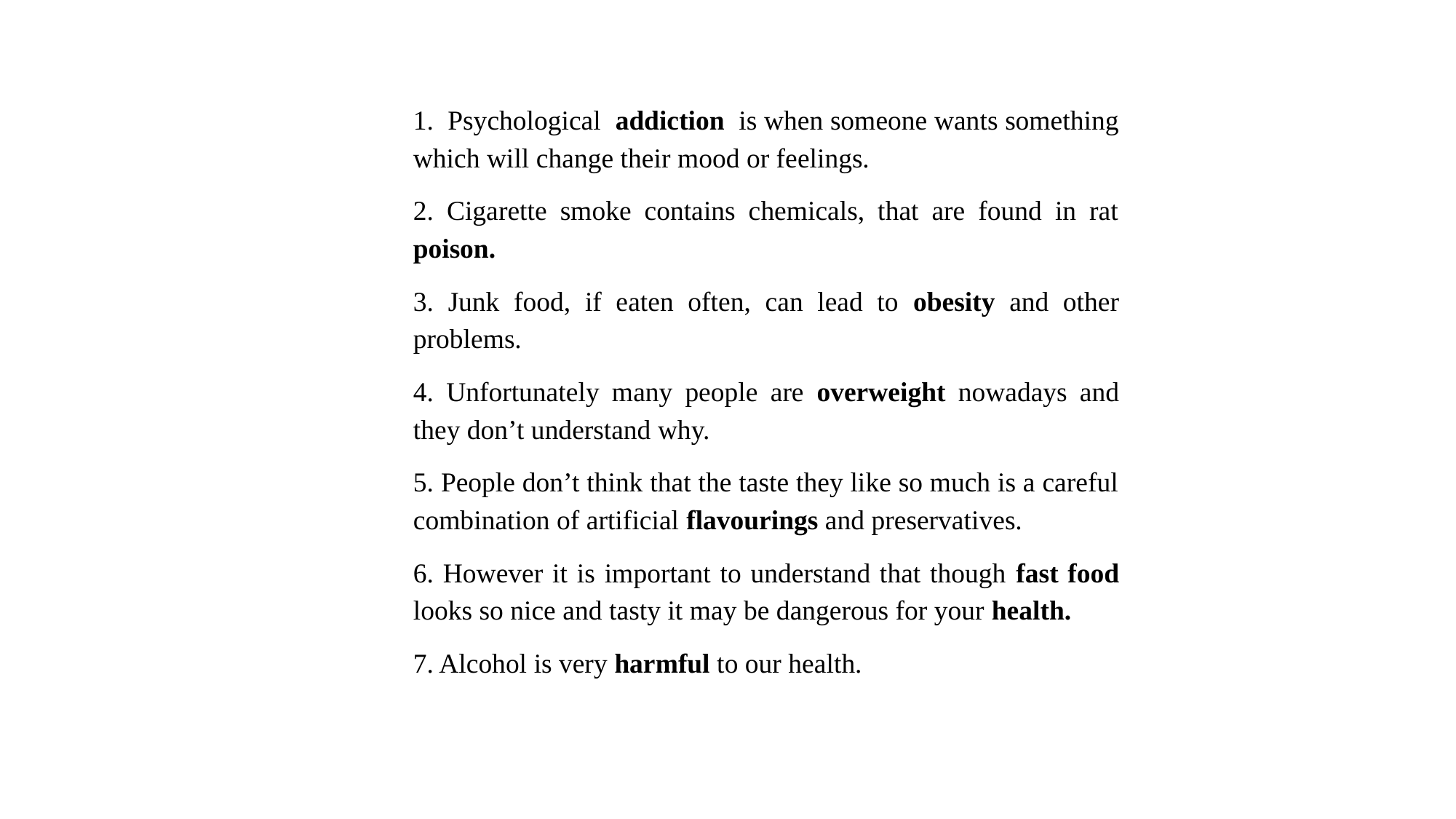

1.  Psychological  addiction  is when someone wants something which will change their mood or feelings.
2. Cigarette smoke contains chemicals, that are found in rat poison.
3. Junk food, if eaten often, can lead to obesity and other problems.
4. Unfortunately many people are overweight nowadays and they don’t understand why.
5. People don’t think that the taste they like so much is a careful combination of artificial flavourings and preservatives.
6. However it is important to understand that though fast food looks so nice and tasty it may be dangerous for your health.
7. Alcohol is very harmful to our health.